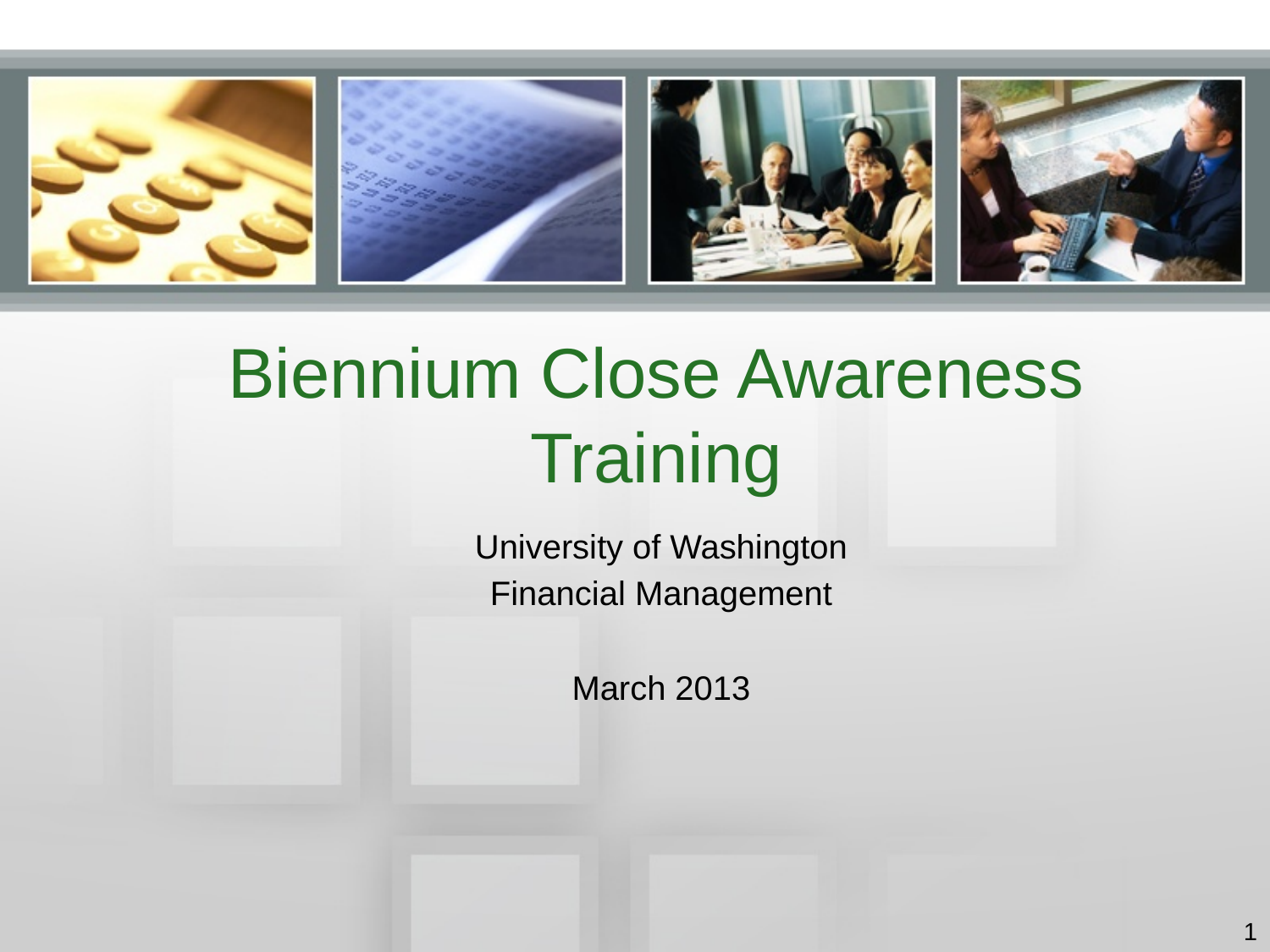

# Biennium Close Awareness Training
University of Washington
Financial Management

March 2013
1